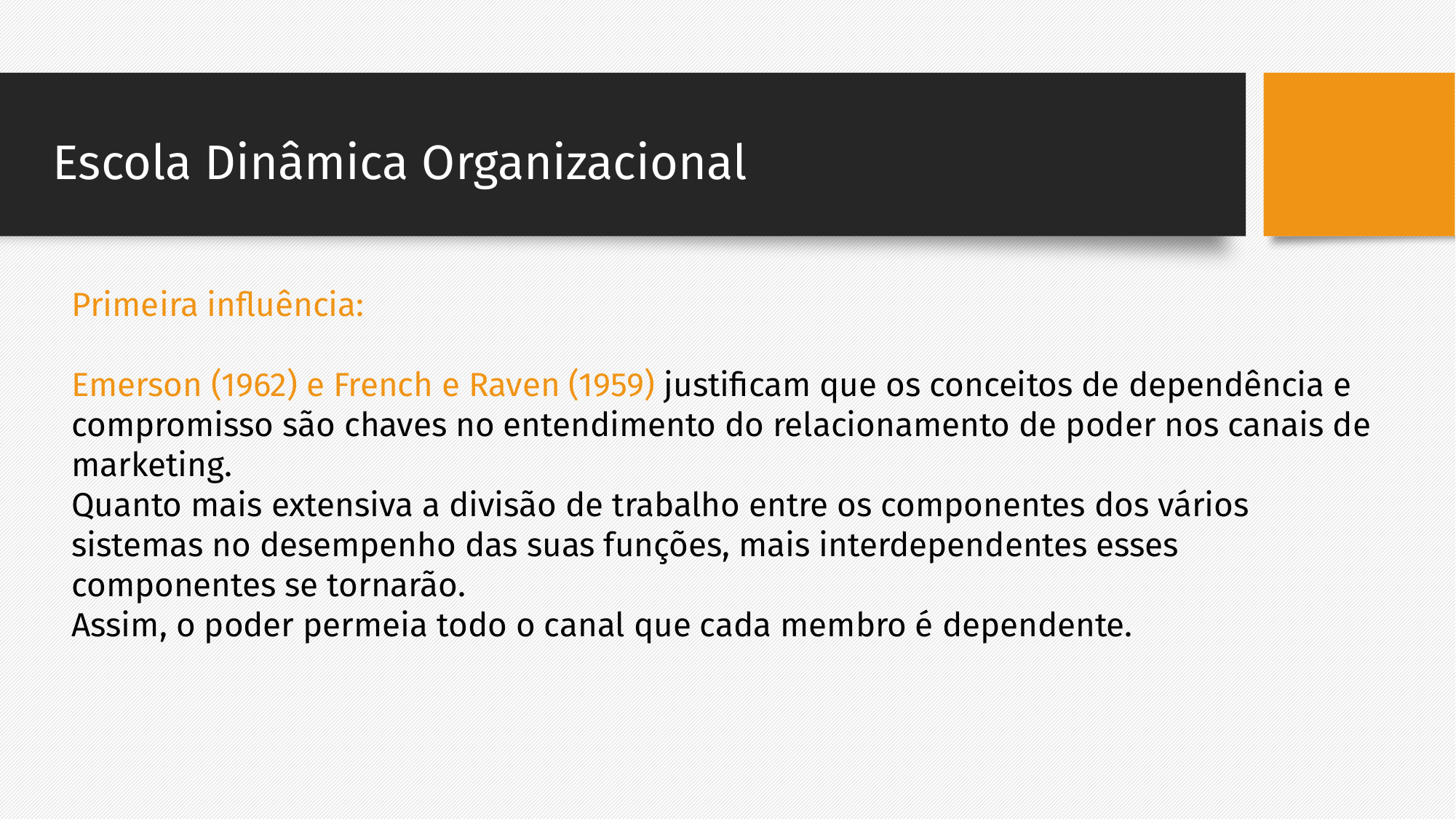

Escola Dinâmica Organizacional
Primeira influência:

Emerson (1962) e French e Raven (1959) justificam que os conceitos de dependência e compromisso são chaves no entendimento do relacionamento de poder nos canais de marketing.
Quanto mais extensiva a divisão de trabalho entre os componentes dos vários sistemas no desempenho das suas funções, mais interdependentes esses componentes se tornarão.
Assim, o poder permeia todo o canal que cada membro é dependente.